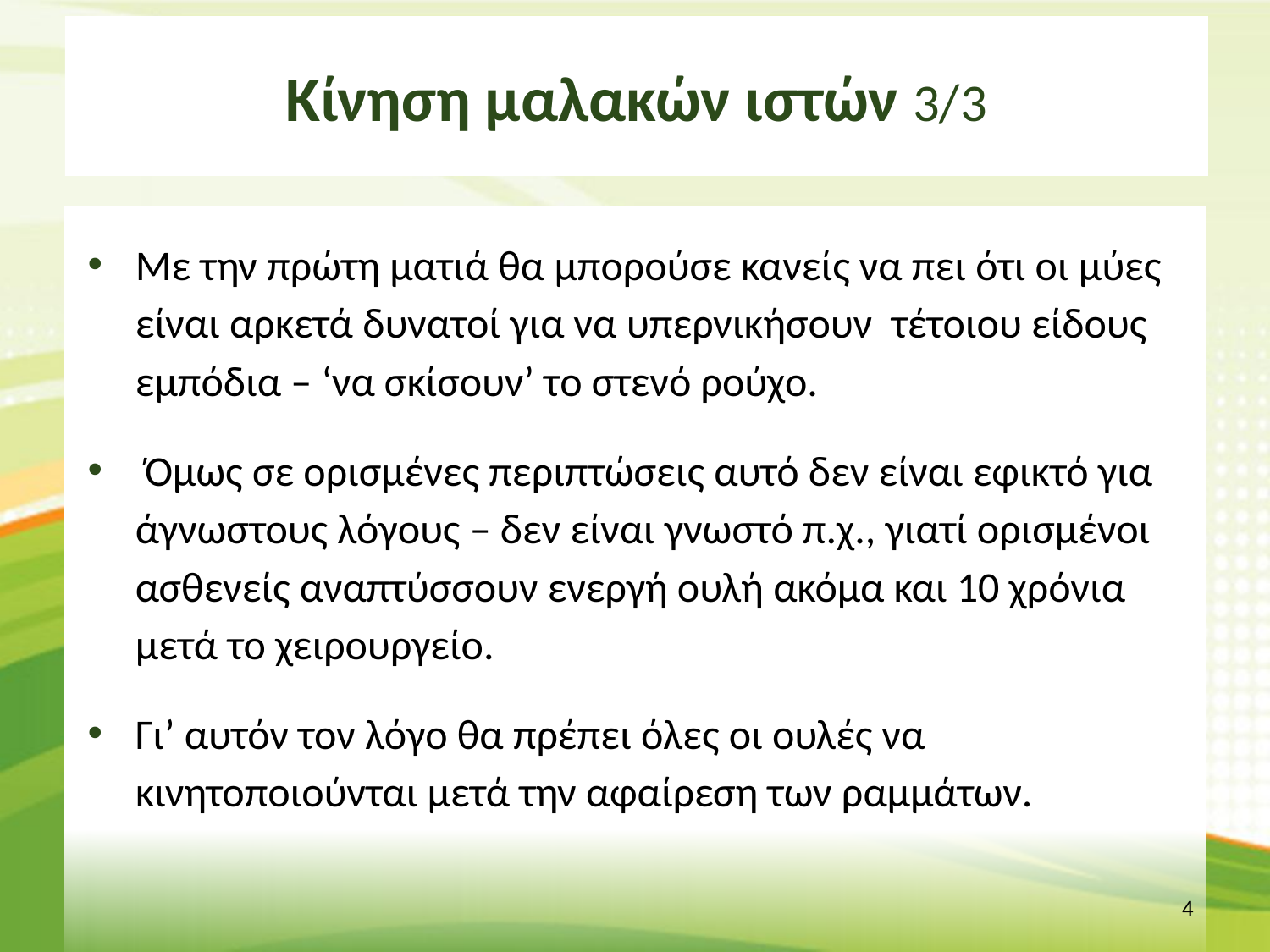

# Κίνηση μαλακών ιστών 3/3
Με την πρώτη ματιά θα μπορούσε κανείς να πει ότι οι μύες είναι αρκετά δυνατοί για να υπερνικήσουν  τέτοιου είδους εμπόδια – ‘να σκίσουν’ το στενό ρούχο.
 Όμως σε ορισμένες περιπτώσεις αυτό δεν είναι εφικτό για άγνωστους λόγους – δεν είναι γνωστό π.χ., γιατί ορισμένοι ασθενείς αναπτύσσουν ενεργή ουλή ακόμα και 10 χρόνια μετά το χειρουργείο.
Γι’ αυτόν τον λόγο θα πρέπει όλες οι ουλές να κινητοποιούνται μετά την αφαίρεση των ραμμάτων.
4